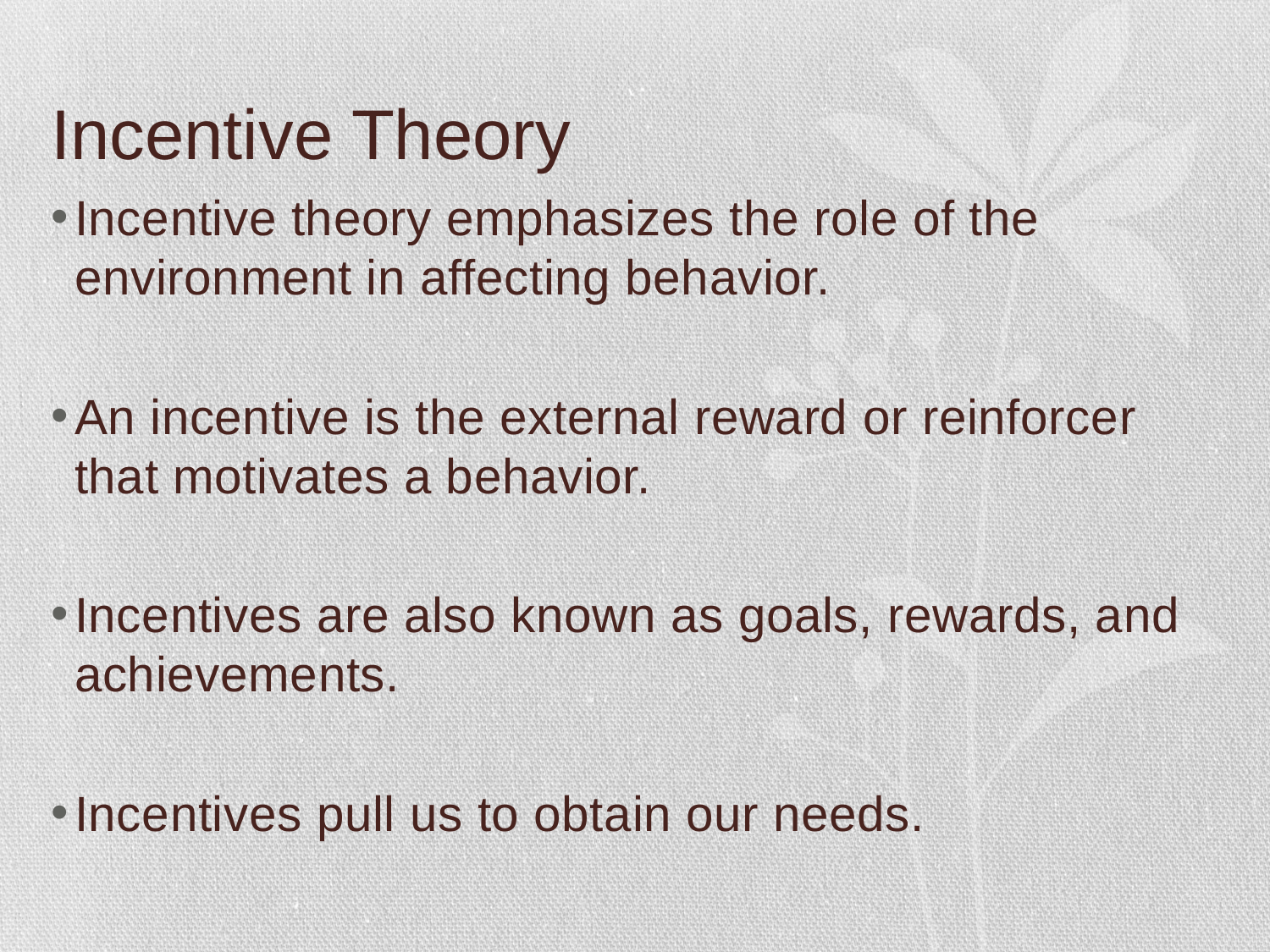

# Incentive Theory
Incentive theory emphasizes the role of the environment in affecting behavior.

An incentive is the external reward or reinforcer that motivates a behavior.

Incentives are also known as goals, rewards, and achievements.

Incentives pull us to obtain our needs.